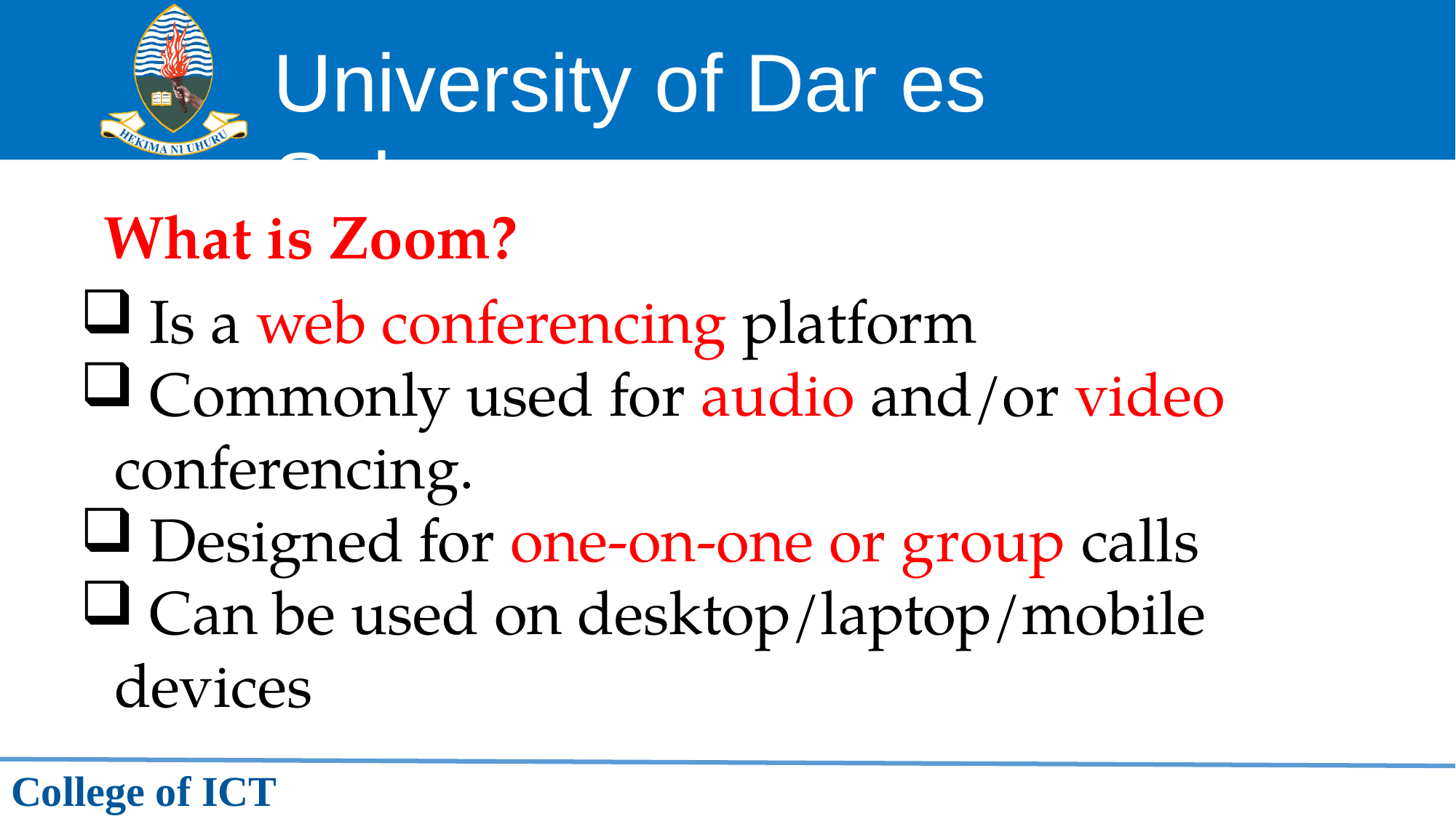

What is Zoom?
 Is a web conferencing platform
 Commonly used for audio and/or video conferencing.
 Designed for one-on-one or group calls
 Can be used on desktop/laptop/mobile      devices
College of ICT